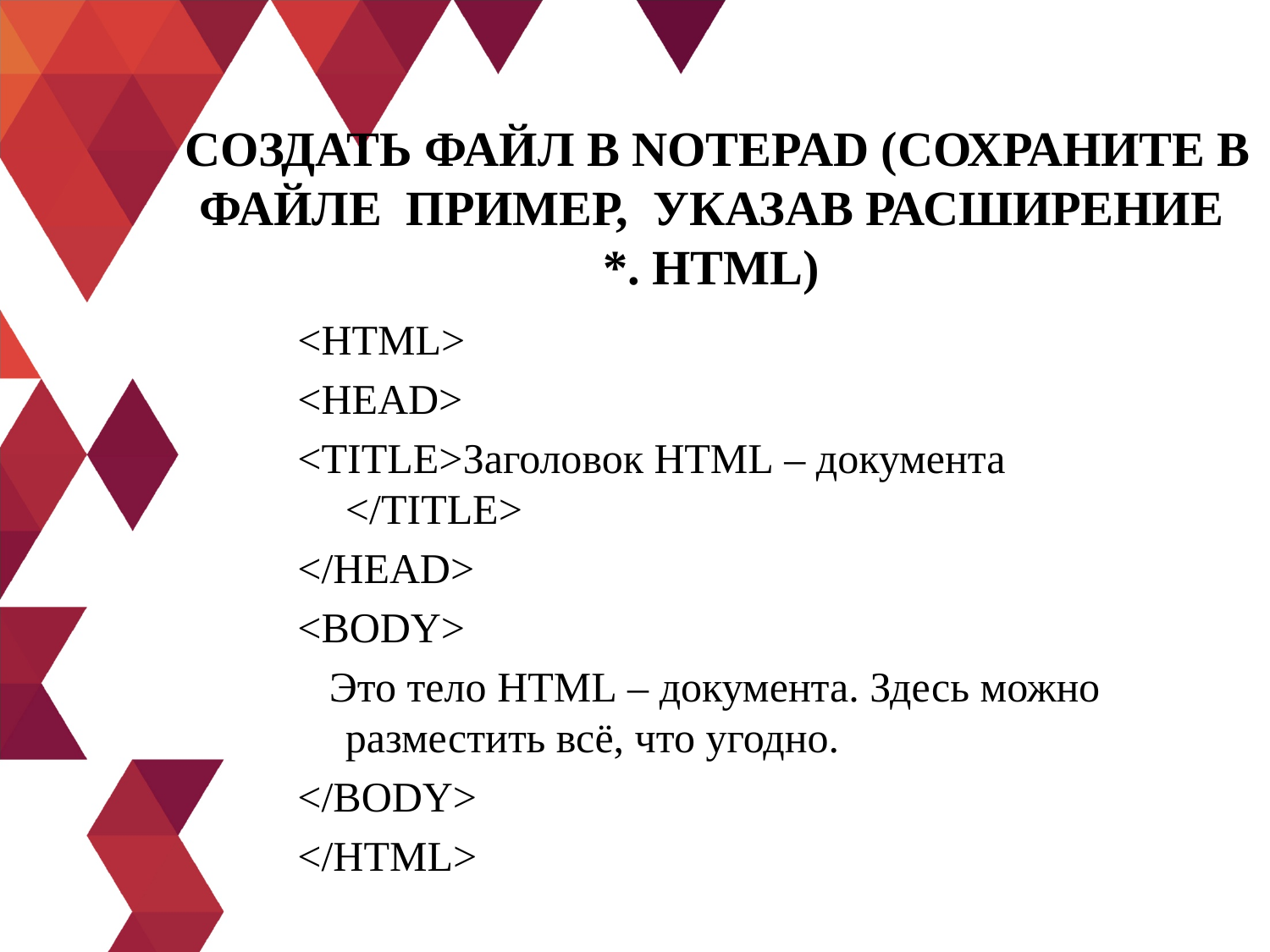

# Создать файл в notepad (сохраните в файле  Пример,  указав расширение  *. html)
<HTML>
<HEAD>
<TITLE>Заголовок HTML – документа </TITLE>
</HEAD>
<BODY>
   Это тело HTML – документа. Здесь можно разместить всё, что угодно.
</BODY>
</HTML>